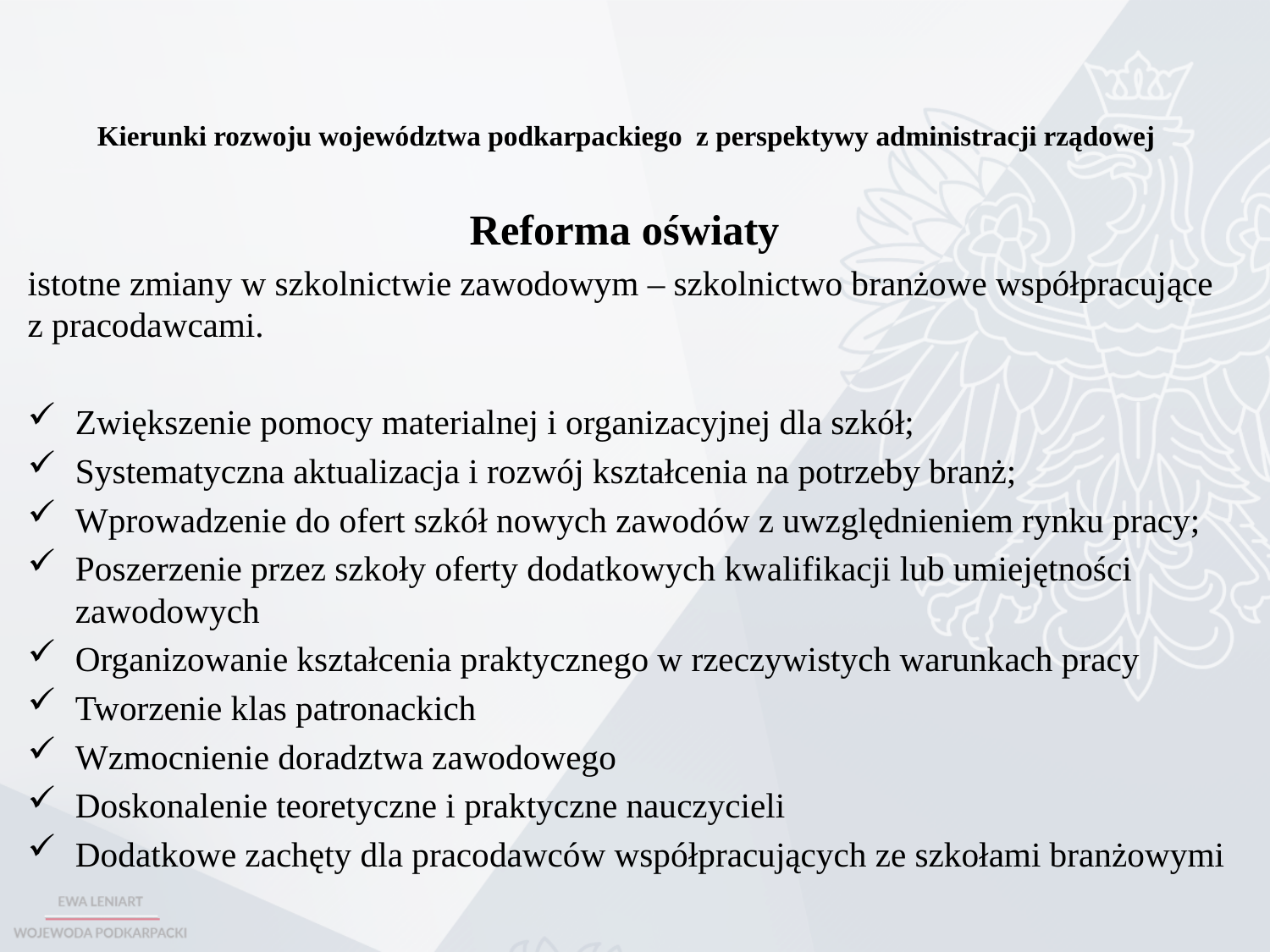

# Kierunki rozwoju województwa podkarpackiego  z perspektywy administracji rządowej
Reforma oświaty
istotne zmiany w szkolnictwie zawodowym – szkolnictwo branżowe współpracujące z pracodawcami.

Zwiększenie pomocy materialnej i organizacyjnej dla szkół;
Systematyczna aktualizacja i rozwój kształcenia na potrzeby branż;
Wprowadzenie do ofert szkół nowych zawodów z uwzględnieniem rynku pracy;
Poszerzenie przez szkoły oferty dodatkowych kwalifikacji lub umiejętności zawodowych
Organizowanie kształcenia praktycznego w rzeczywistych warunkach pracy
Tworzenie klas patronackich
Wzmocnienie doradztwa zawodowego
Doskonalenie teoretyczne i praktyczne nauczycieli
Dodatkowe zachęty dla pracodawców współpracujących ze szkołami branżowymi